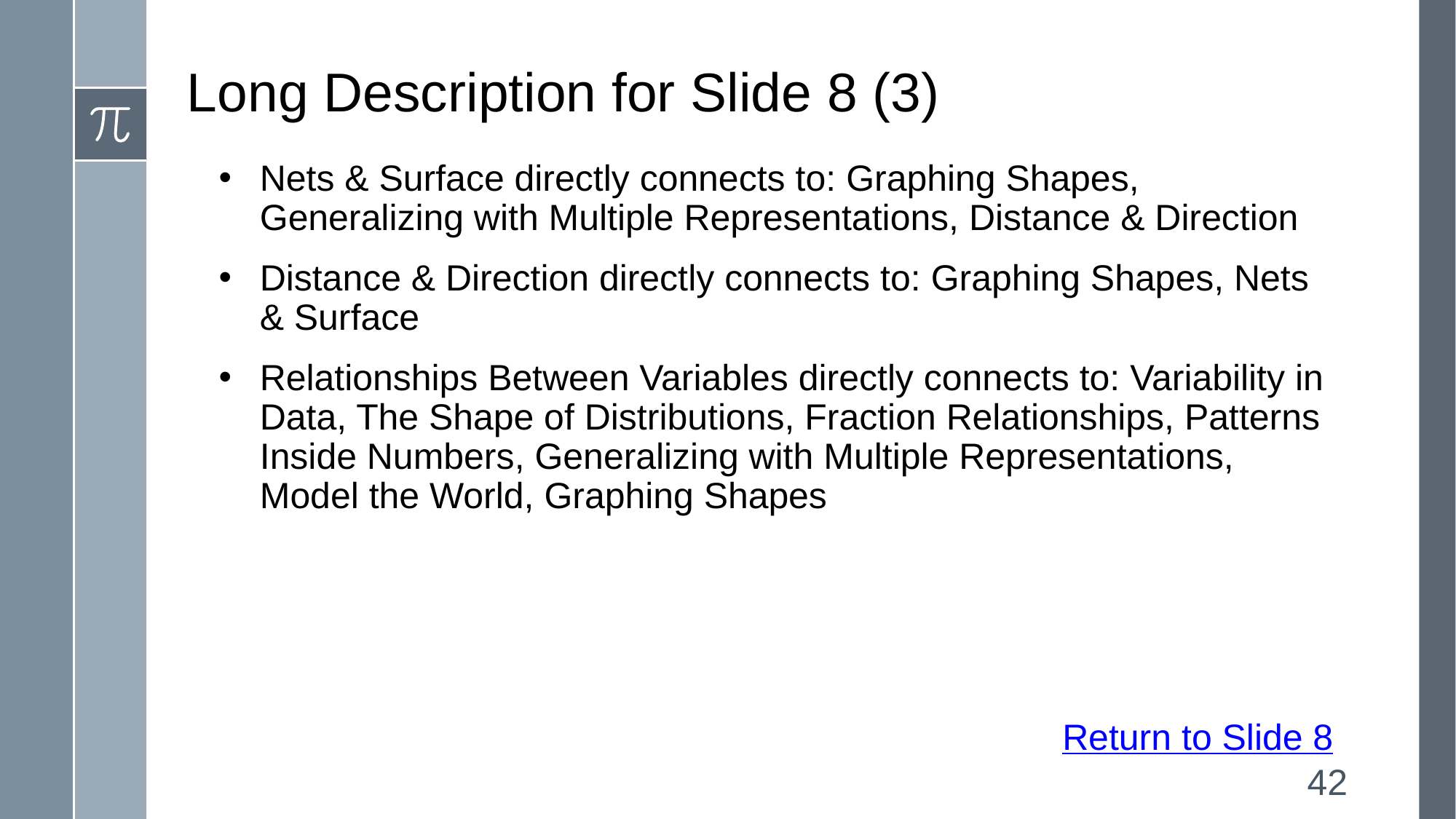

# Long Description for Slide 8 (3)
Nets & Surface directly connects to: Graphing Shapes, Generalizing with Multiple Representations, Distance & Direction
Distance & Direction directly connects to: Graphing Shapes, Nets & Surface
Relationships Between Variables directly connects to: Variability in Data, The Shape of Distributions, Fraction Relationships, Patterns Inside Numbers, Generalizing with Multiple Representations, Model the World, Graphing Shapes

Return to Slide 8

42